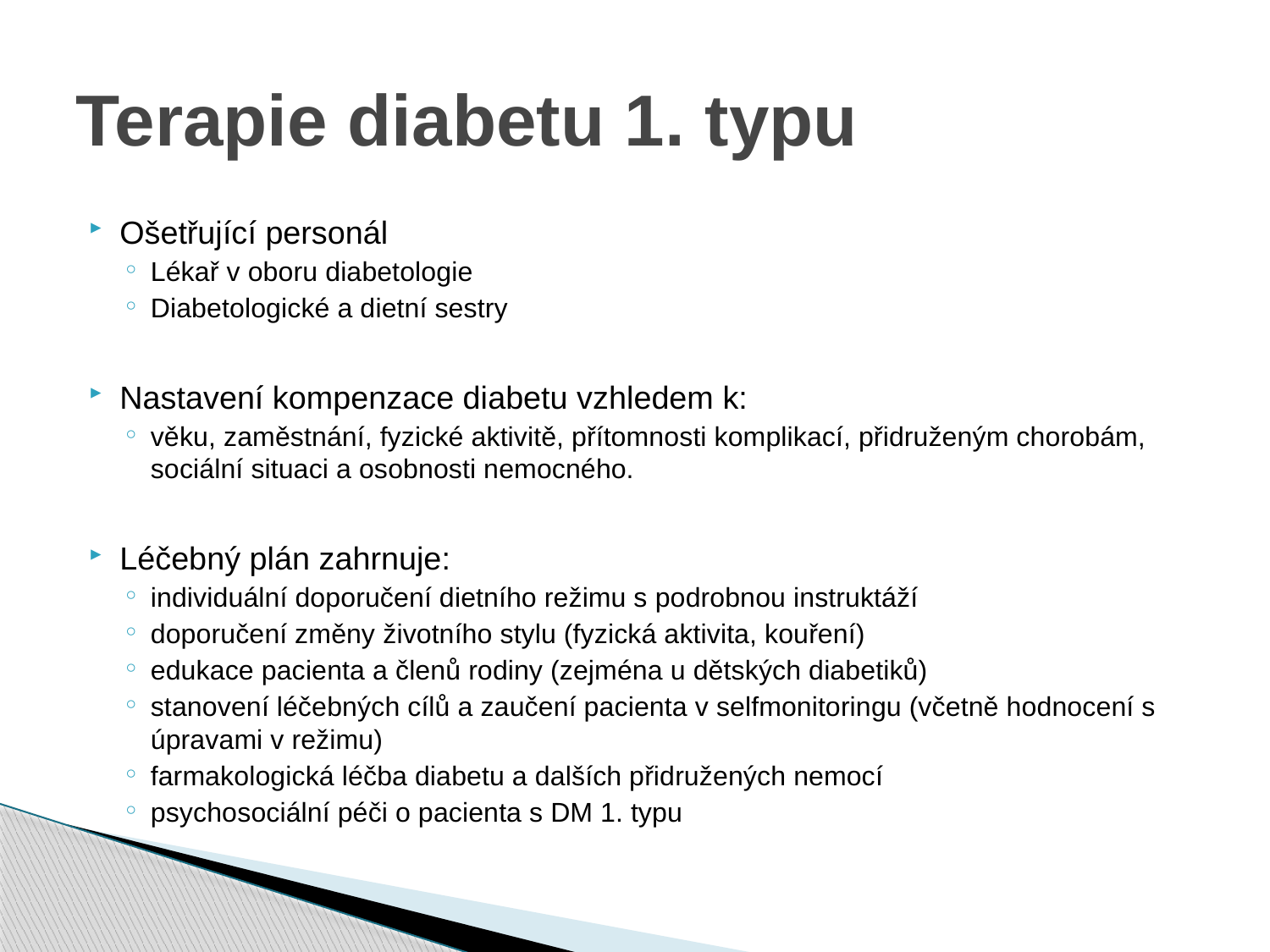

# Terapie diabetu 1. typu
Ošetřující personál
Lékař v oboru diabetologie
Diabetologické a dietní sestry

Nastavení kompenzace diabetu vzhledem k:
věku, zaměstnání, fyzické aktivitě, přítomnosti komplikací, přidruženým chorobám, sociální situaci a osobnosti nemocného.

Léčebný plán zahrnuje:
individuální doporučení dietního režimu s podrobnou instruktáží
doporučení změny životního stylu (fyzická aktivita, kouření)
edukace pacienta a členů rodiny (zejména u dětských diabetiků)
stanovení léčebných cílů a zaučení pacienta v selfmonitoringu (včetně hodnocení s úpravami v režimu)
farmakologická léčba diabetu a dalších přidružených nemocí
psychosociální péči o pacienta s DM 1. typu